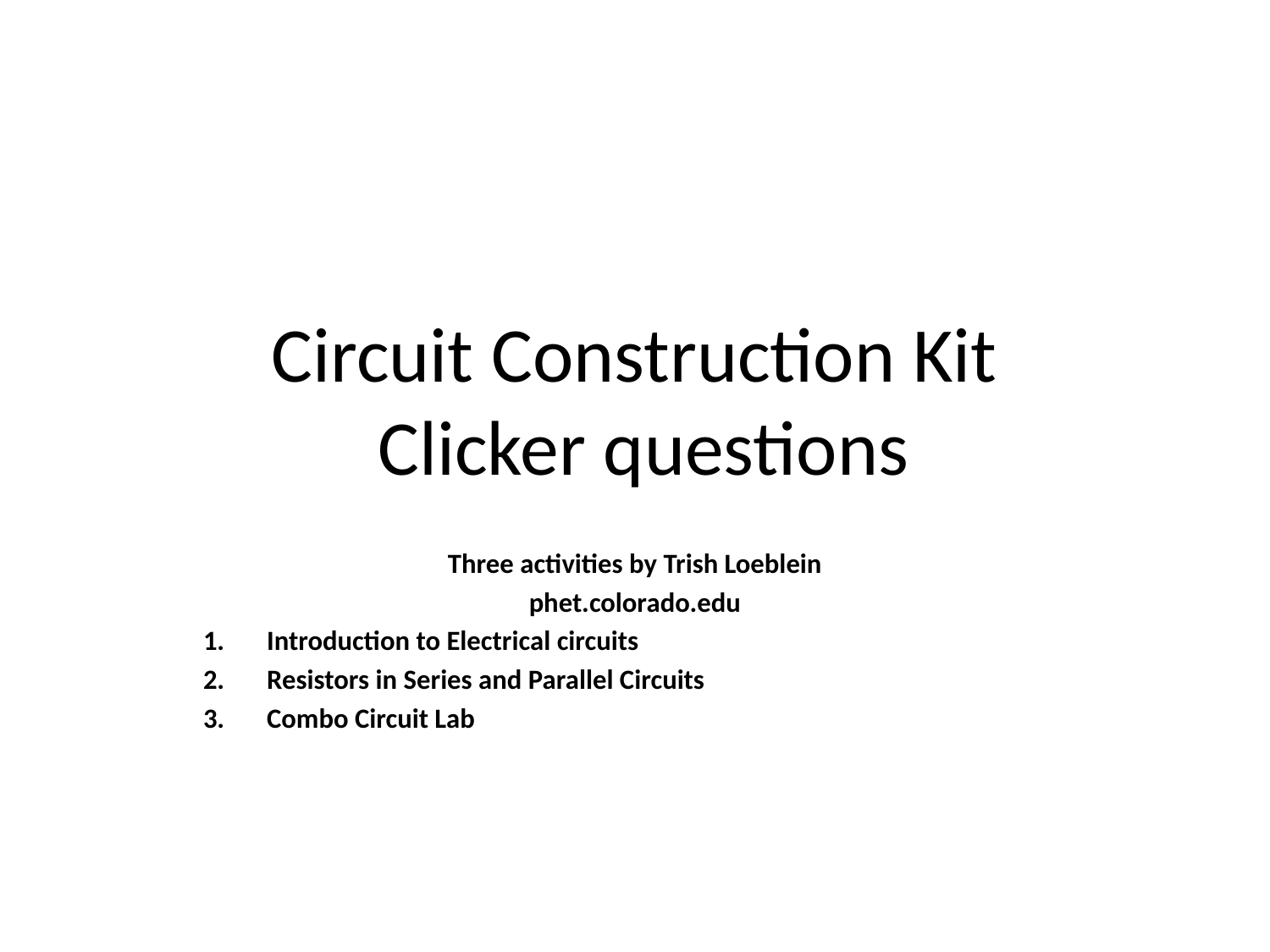

# Circuit Construction Kit Clicker questions
Three activities by Trish Loeblein
phet.colorado.edu
Introduction to Electrical circuits
Resistors in Series and Parallel Circuits
Combo Circuit Lab